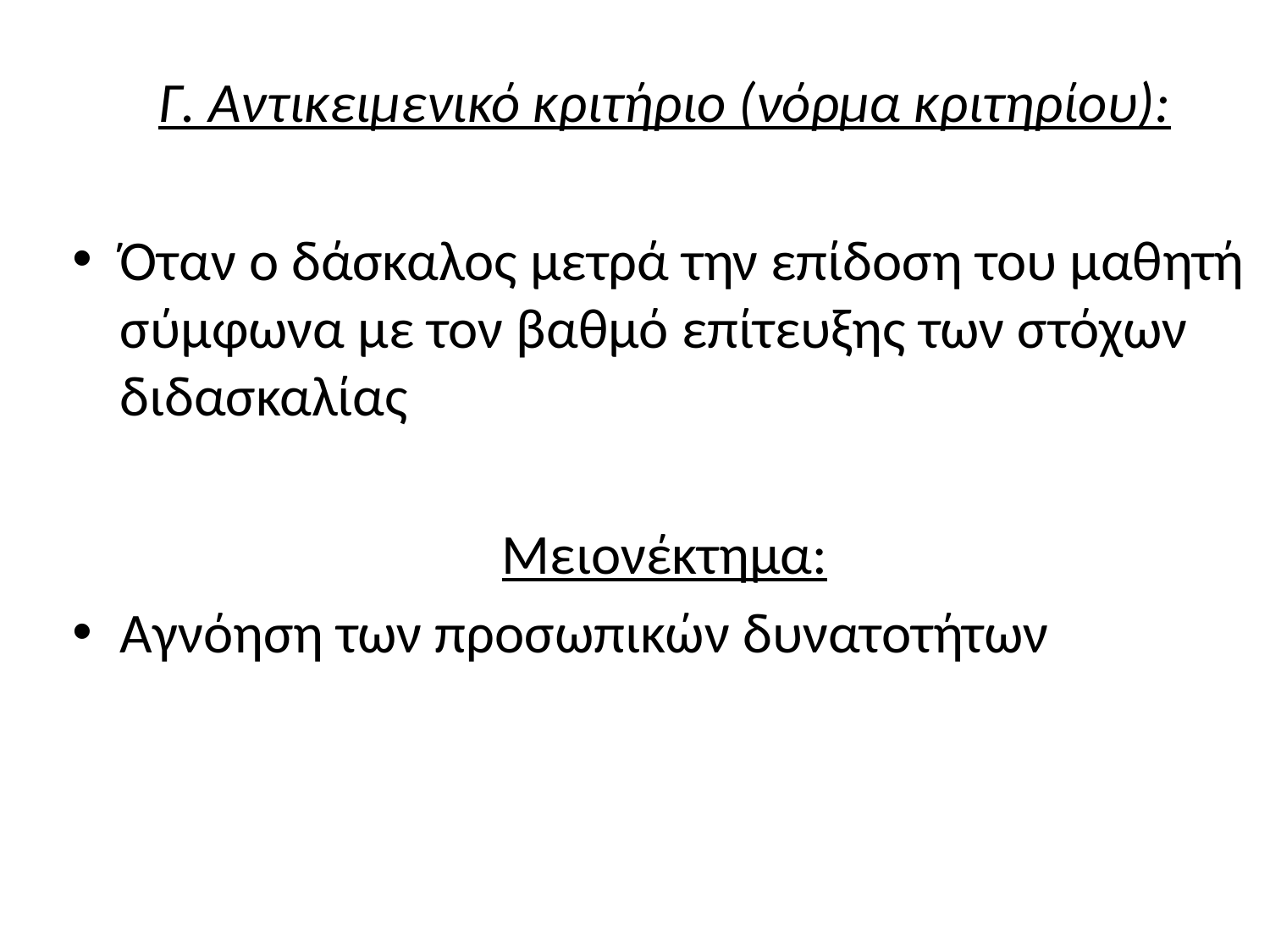

Γ. Αντικειμενικό κριτήριο (νόρμα κριτηρίου):

Όταν ο δάσκαλος μετρά την επίδοση του μαθητή σύμφωνα με τον βαθμό επίτευξης των στόχων διδασκαλίας

Μειονέκτημα:
Αγνόηση των προσωπικών δυνατοτήτων